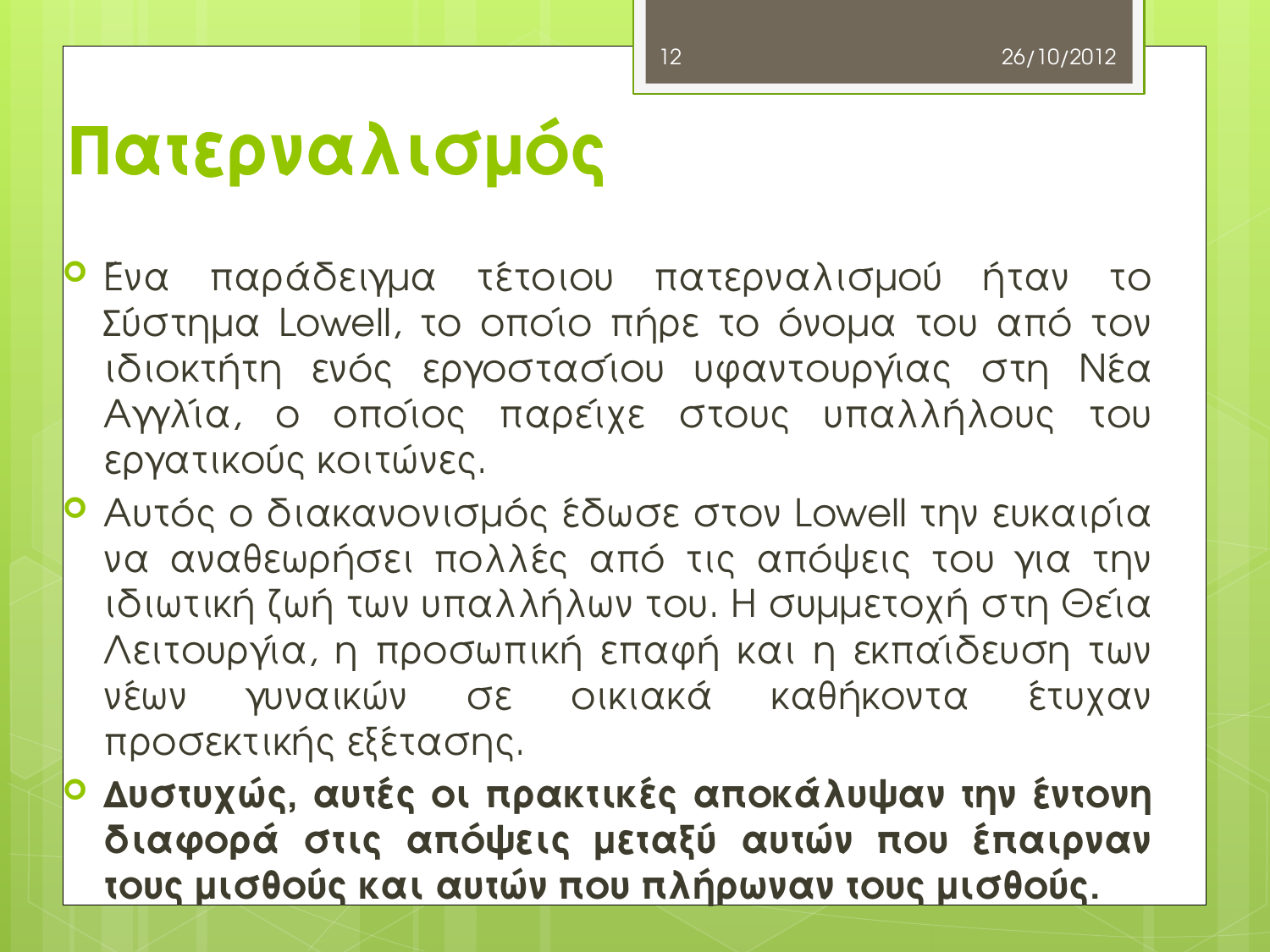

12
26/10/2012
# Πατερναλισμός
Ένα παράδειγμα τέτοιου πατερναλισμού ήταν το Σύστημα Lowell, το οποίο πήρε το όνομα του από τον ιδιοκτήτη ενός εργοστασίου υφαντουργίας στη Νέα Αγγλία, ο οποίος παρείχε στους υπαλλήλους του εργατικούς κοιτώνες.
Αυτός ο διακανονισμός έδωσε στον Lowell την ευκαιρία να αναθεωρήσει πολλές από τις απόψεις του για την ιδιωτική ζωή των υπαλλήλων του. Η συμμετοχή στη Θεία Λειτουργία, η προσωπική επαφή και η εκπαίδευση των νέων γυναικών σε οικιακά καθήκοντα έτυχαν προσεκτικής εξέτασης.
Δυστυχώς, αυτές οι πρακτικές αποκάλυψαν την έντονη διαφορά στις απόψεις μεταξύ αυτών που έπαιρναν τους μισθούς και αυτών που πλήρωναν τους μισθούς.